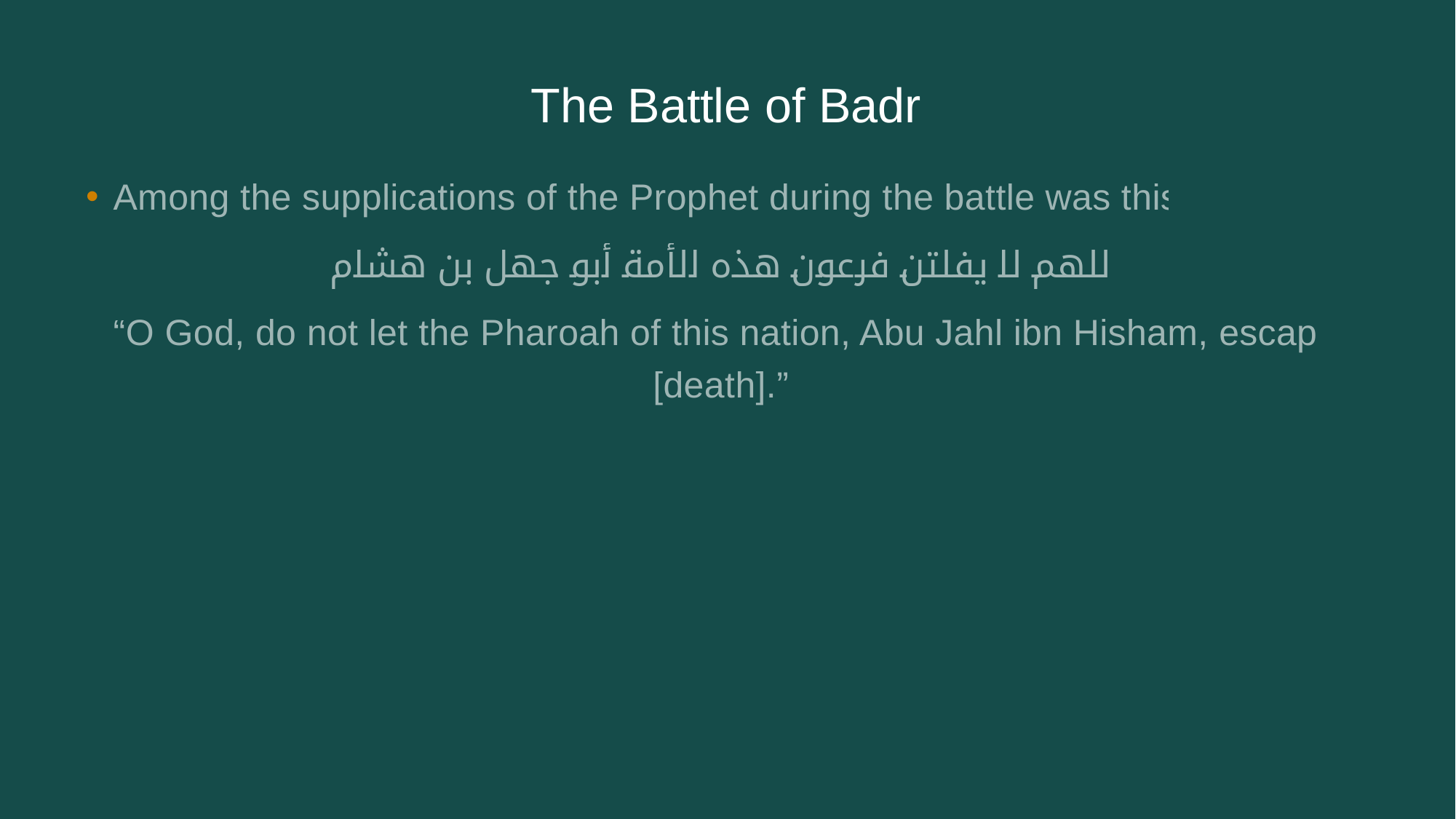

# The Battle of Badr
Among the supplications of the Prophet during the battle was this:
اللهم لا يفلتن فرعون هذه الأمة أبو جهل بن هشام
“O God, do not let the Pharoah of this nation, Abu Jahl ibn Hisham, escape [death].”